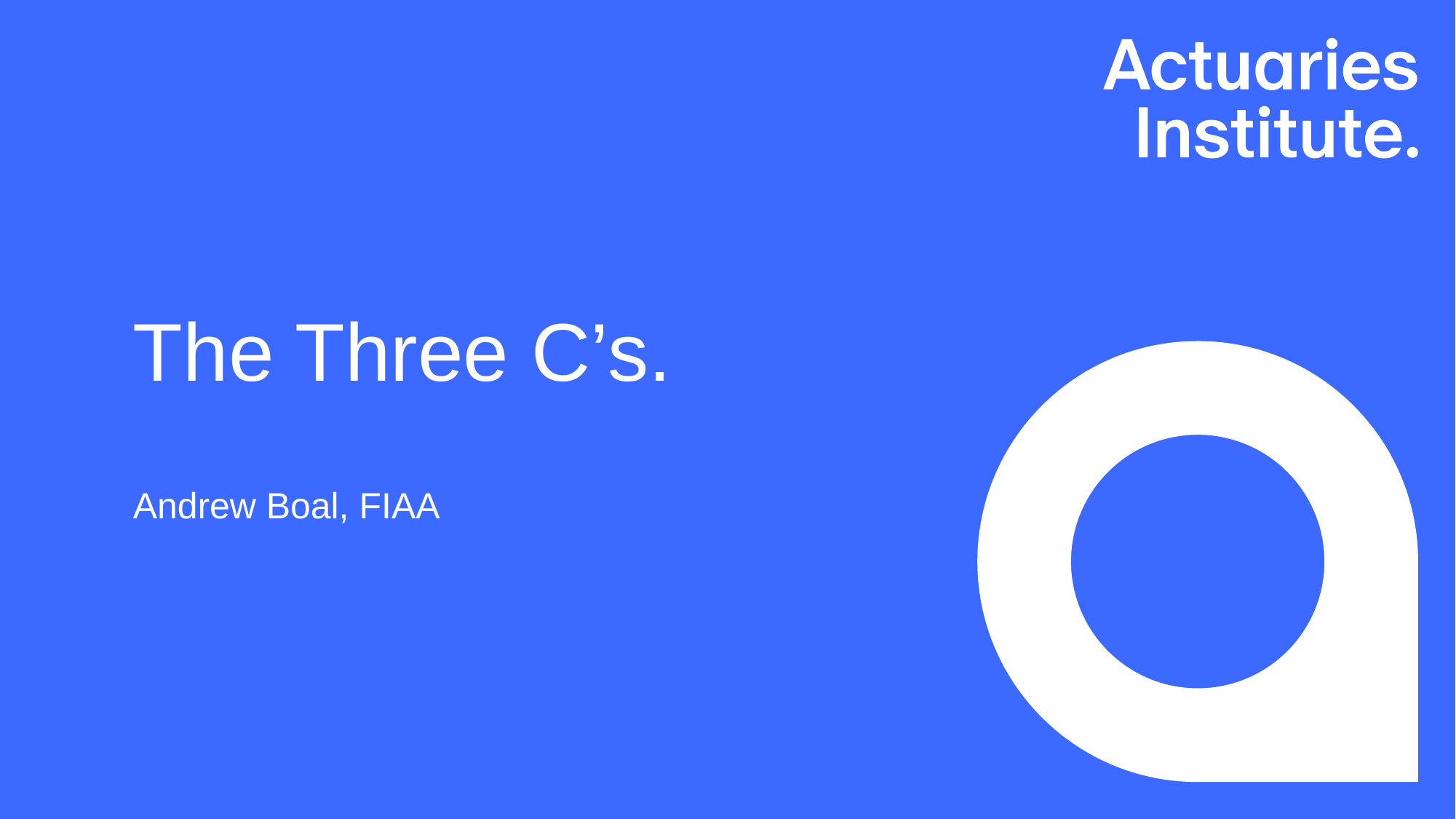

# The Three C’s. Andrew Boal, FIAA